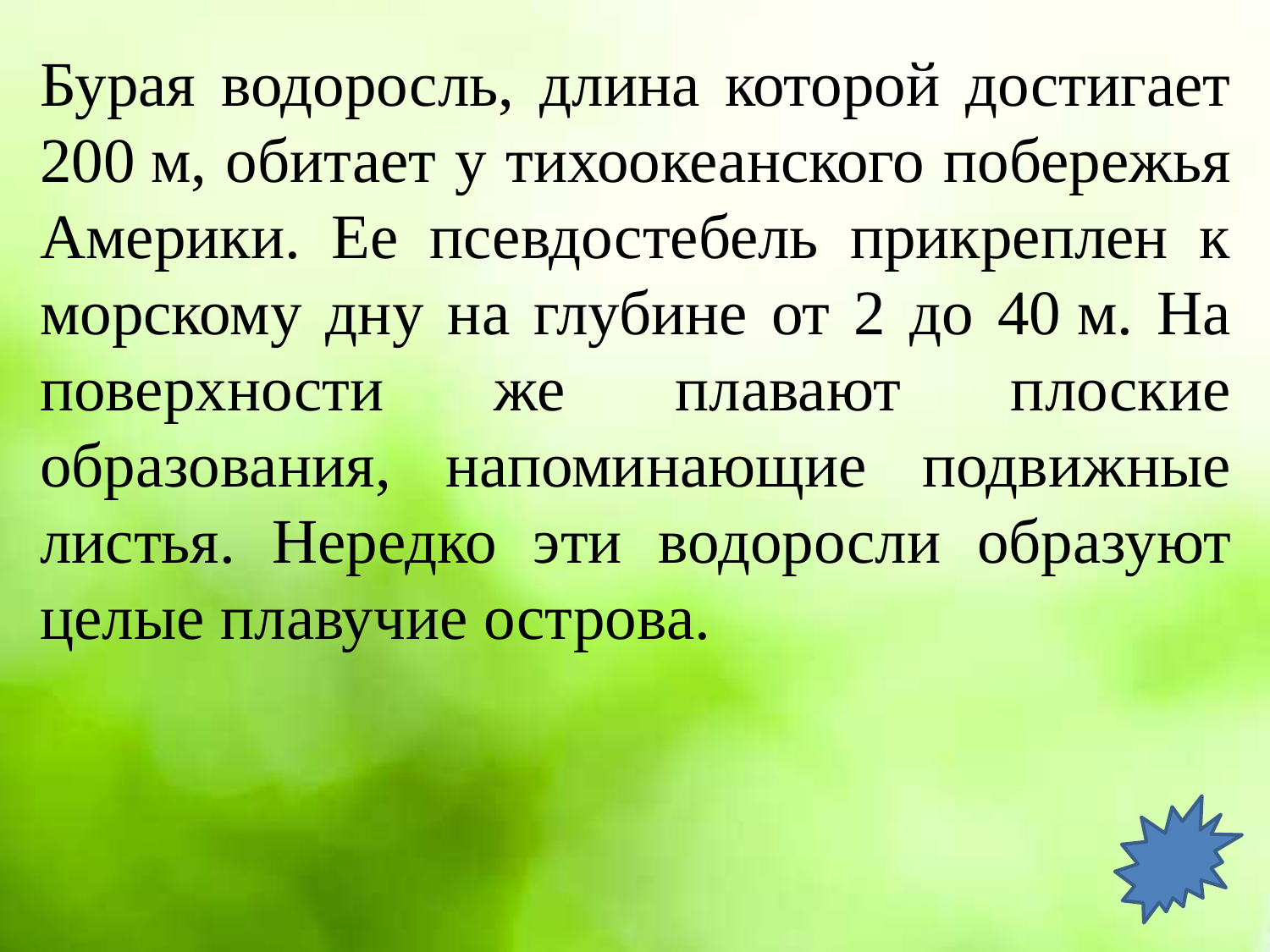

Бурая водоросль, длина которой достигает 200 м, обитает у тихоокеанского побережья Америки. Ее псевдостебель прикреплен к морскому дну на глубине от 2 до 40 м. На поверхности же плавают плоские образования, напоминающие подвижные листья. Нередко эти водоросли образуют целые плавучие острова.